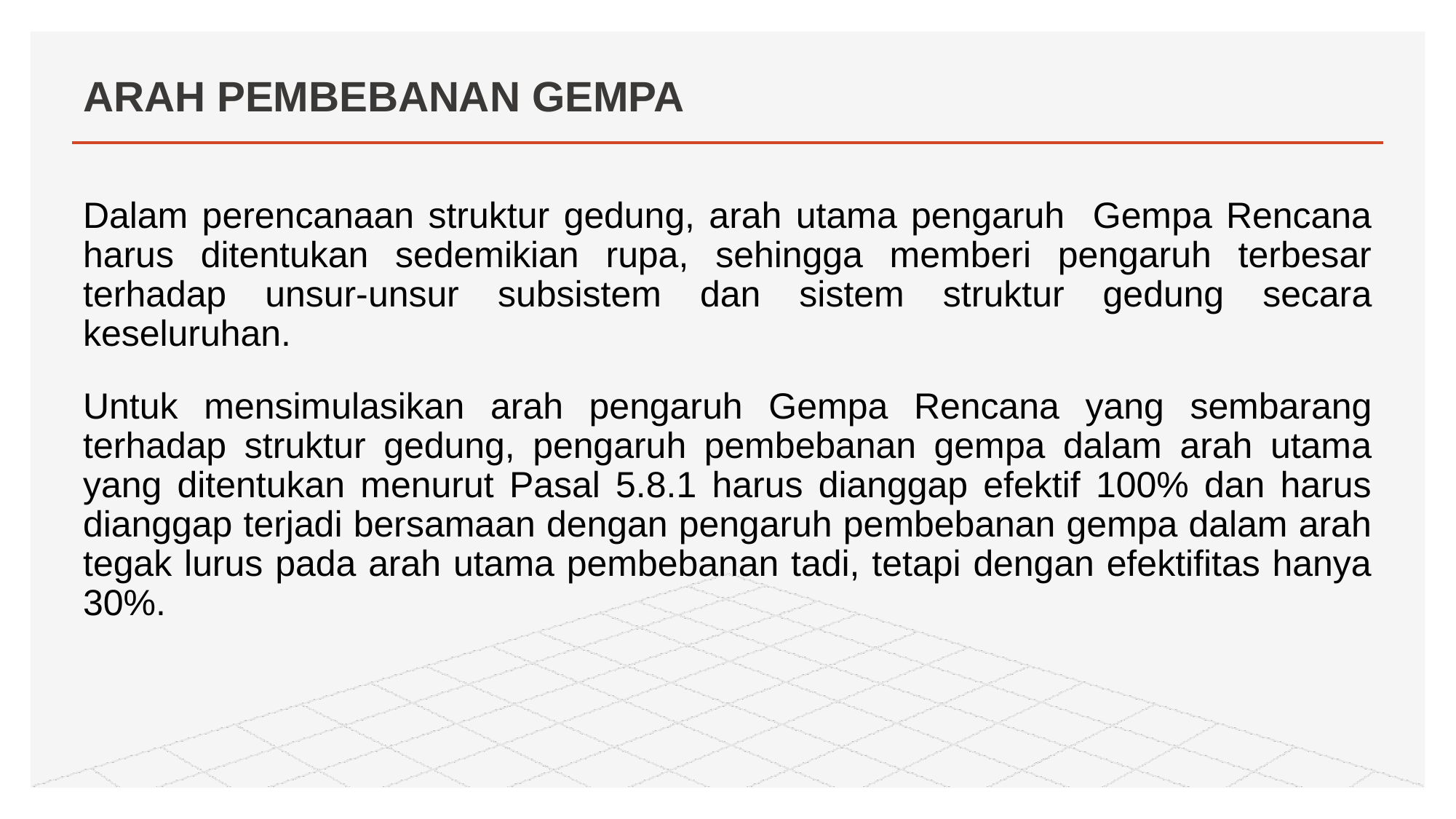

# ARAH PEMBEBANAN GEMPA
Dalam perencanaan struktur gedung, arah utama pengaruh  Gempa Rencana harus ditentukan sedemikian rupa, sehingga memberi pengaruh terbesar terhadap unsur-unsur subsistem dan sistem struktur gedung secara keseluruhan.
Untuk mensimulasikan arah pengaruh Gempa Rencana yang sembarang terhadap struktur gedung, pengaruh pembebanan gempa dalam arah utama yang ditentukan menurut Pasal 5.8.1 harus dianggap efektif 100% dan harus dianggap terjadi bersamaan dengan pengaruh pembebanan gempa dalam arah tegak lurus pada arah utama pembebanan tadi, tetapi dengan efektifitas hanya 30%.